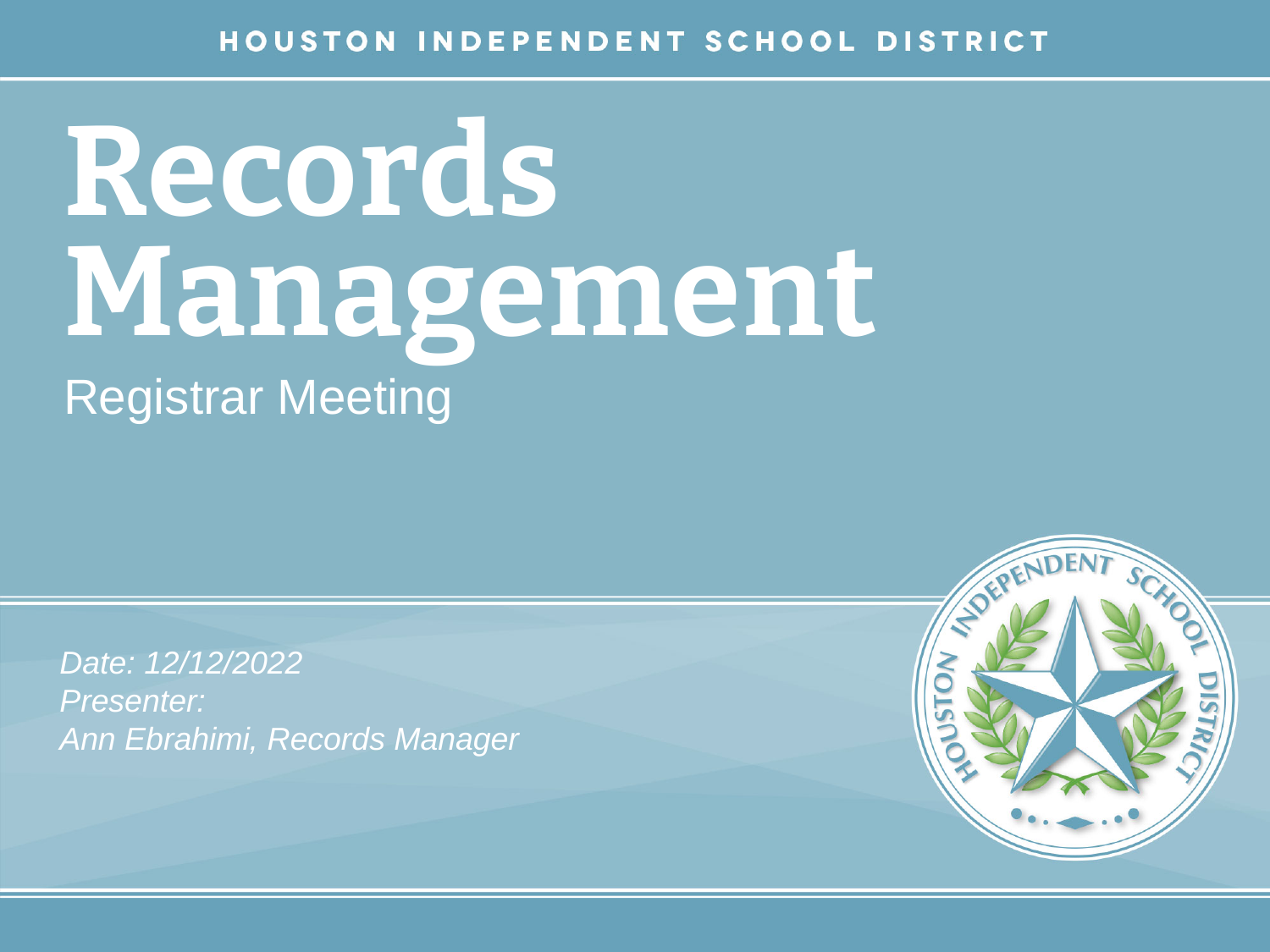

# Records Management
Registrar Meeting
Date: 12/12/2022
Presenter:
Ann Ebrahimi, Records Manager